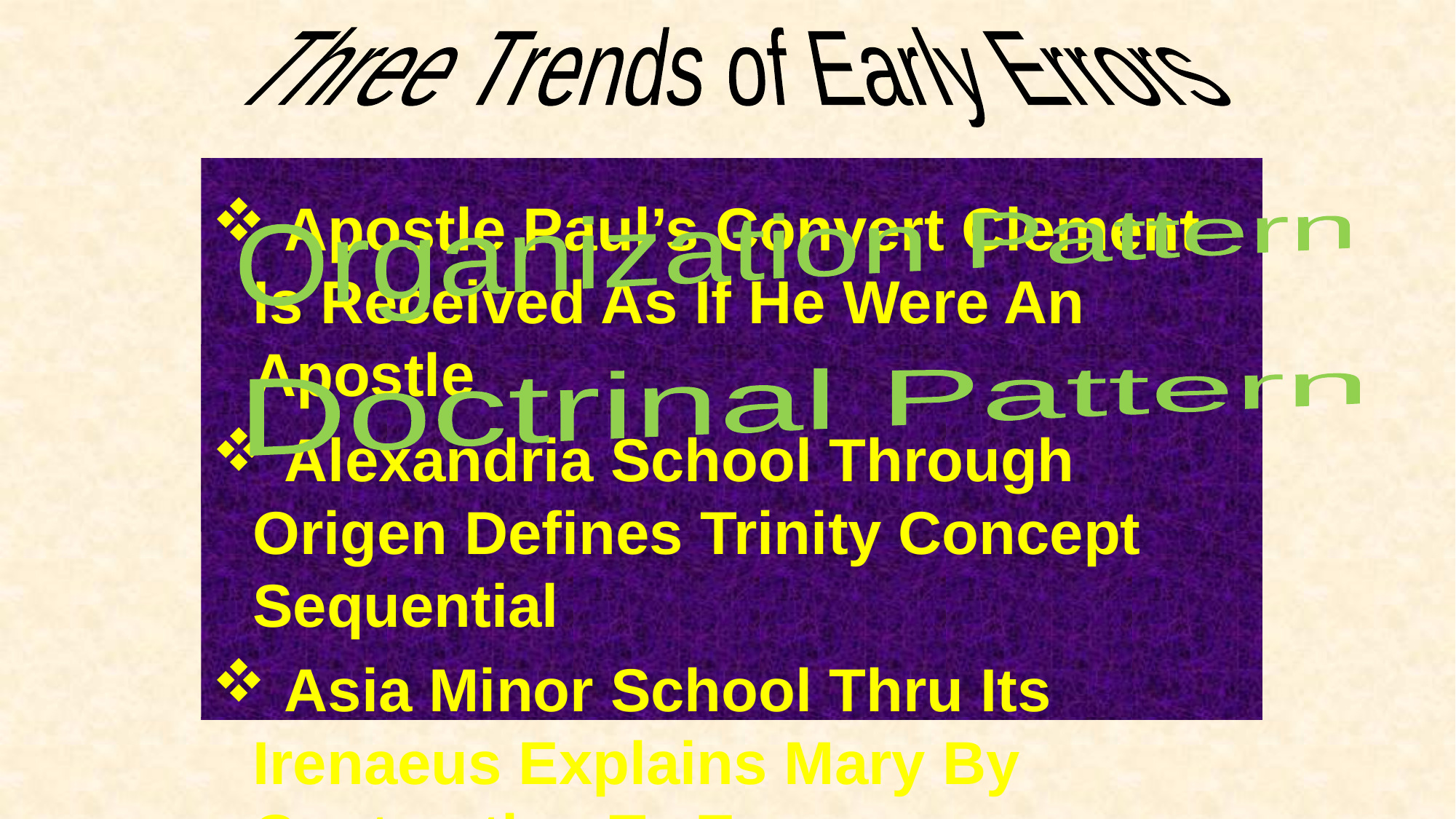

Three Trends of Early Errors

 Apostle Paul’s Convert Clement Is Received As If He Were An Apostle
 Alexandria School Through Origen Defines Trinity Concept Sequential
 Asia Minor School Thru Its Irenaeus Explains Mary By Contrasting To Eve

Organization Pattern
Doctrinal Pattern